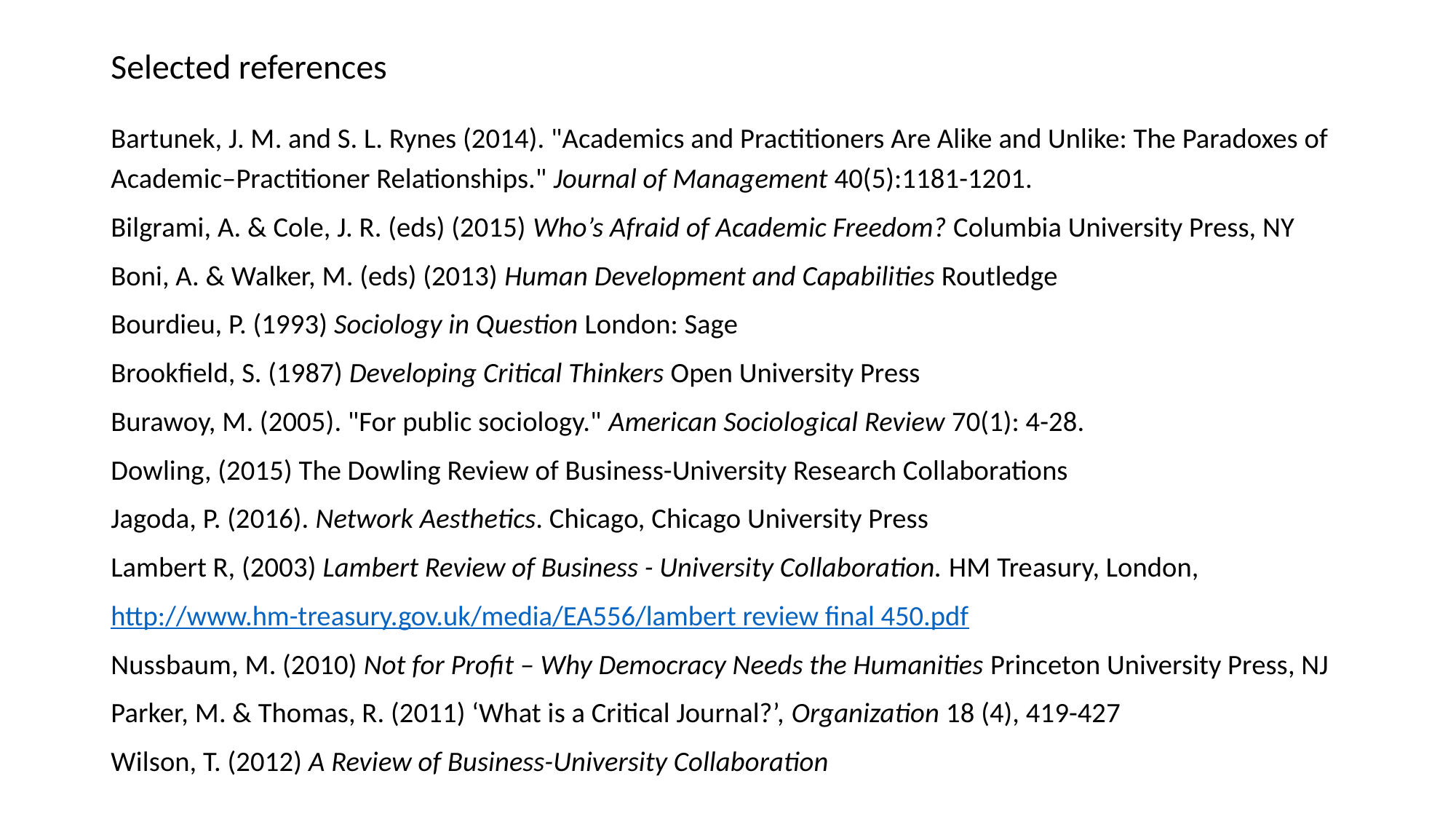

# Selected references
Bartunek, J. M. and S. L. Rynes (2014). "Academics and Practitioners Are Alike and Unlike: The Paradoxes of Academic–Practitioner Relationships." Journal of Management 40(5):1181-1201.
Bilgrami, A. & Cole, J. R. (eds) (2015) Who’s Afraid of Academic Freedom? Columbia University Press, NY
Boni, A. & Walker, M. (eds) (2013) Human Development and Capabilities Routledge
Bourdieu, P. (1993) Sociology in Question London: Sage
Brookfield, S. (1987) Developing Critical Thinkers Open University Press
Burawoy, M. (2005). "For public sociology." American Sociological Review 70(1): 4-28.
Dowling, (2015) The Dowling Review of Business-University Research Collaborations
Jagoda, P. (2016). Network Aesthetics. Chicago, Chicago University Press
Lambert R, (2003) Lambert Review of Business - University Collaboration. HM Treasury, London,
http://www.hm-treasury.gov.uk/media/EA556/lambert review final 450.pdf
Nussbaum, M. (2010) Not for Profit – Why Democracy Needs the Humanities Princeton University Press, NJ
Parker, M. & Thomas, R. (2011) ‘What is a Critical Journal?’, Organization 18 (4), 419-427
Wilson, T. (2012) A Review of Business-University Collaboration